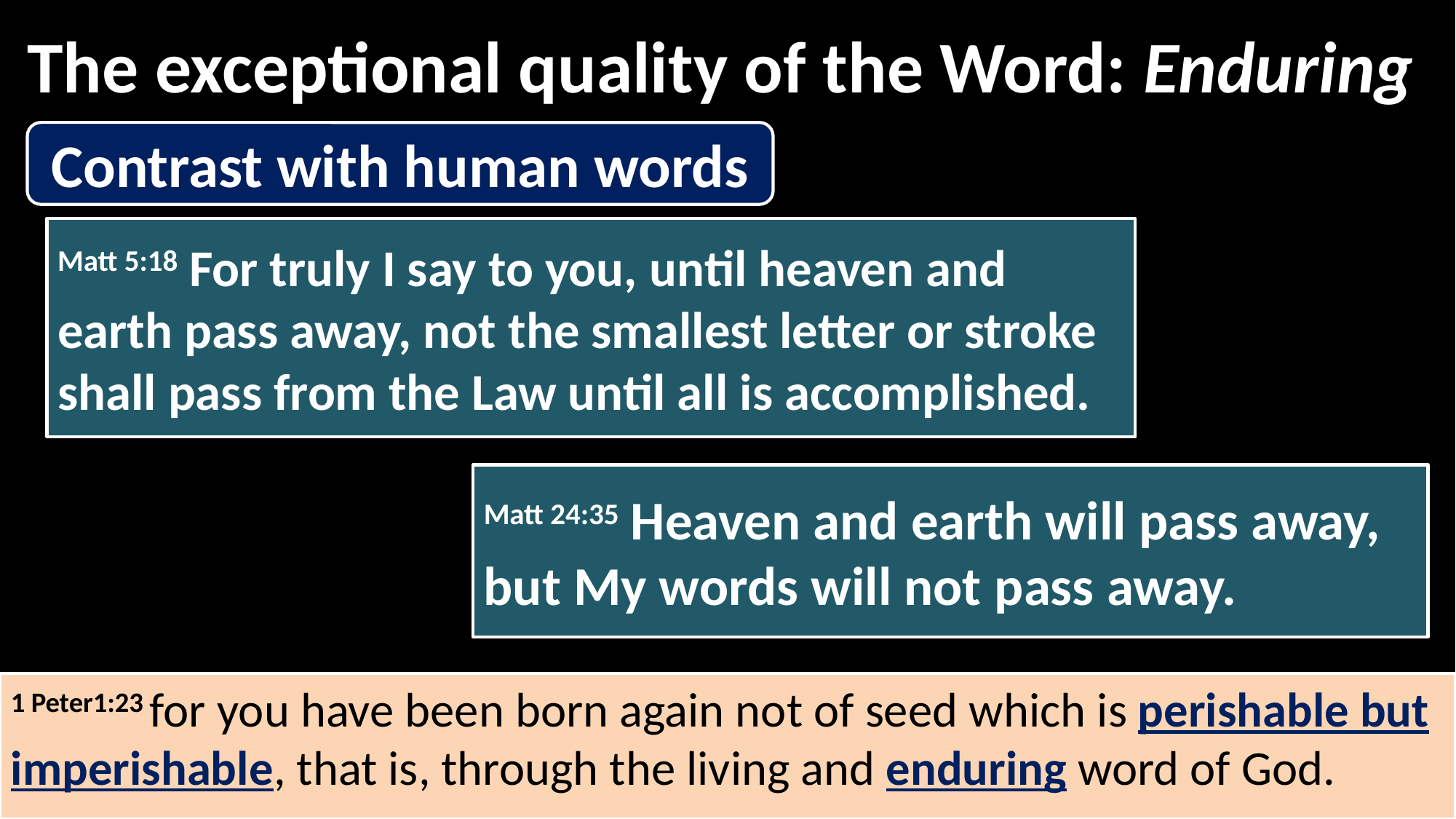

The exceptional quality of the Word: Enduring
Contrast with human words
Matt 5:18 For truly I say to you, until heaven and earth pass away, not the smallest letter or stroke shall pass from the Law until all is accomplished.
Matt 24:35 Heaven and earth will pass away, but My words will not pass away.
1 Peter1:23 for you have been born again not of seed which is perishable but imperishable, that is, through the living and enduring word of God.